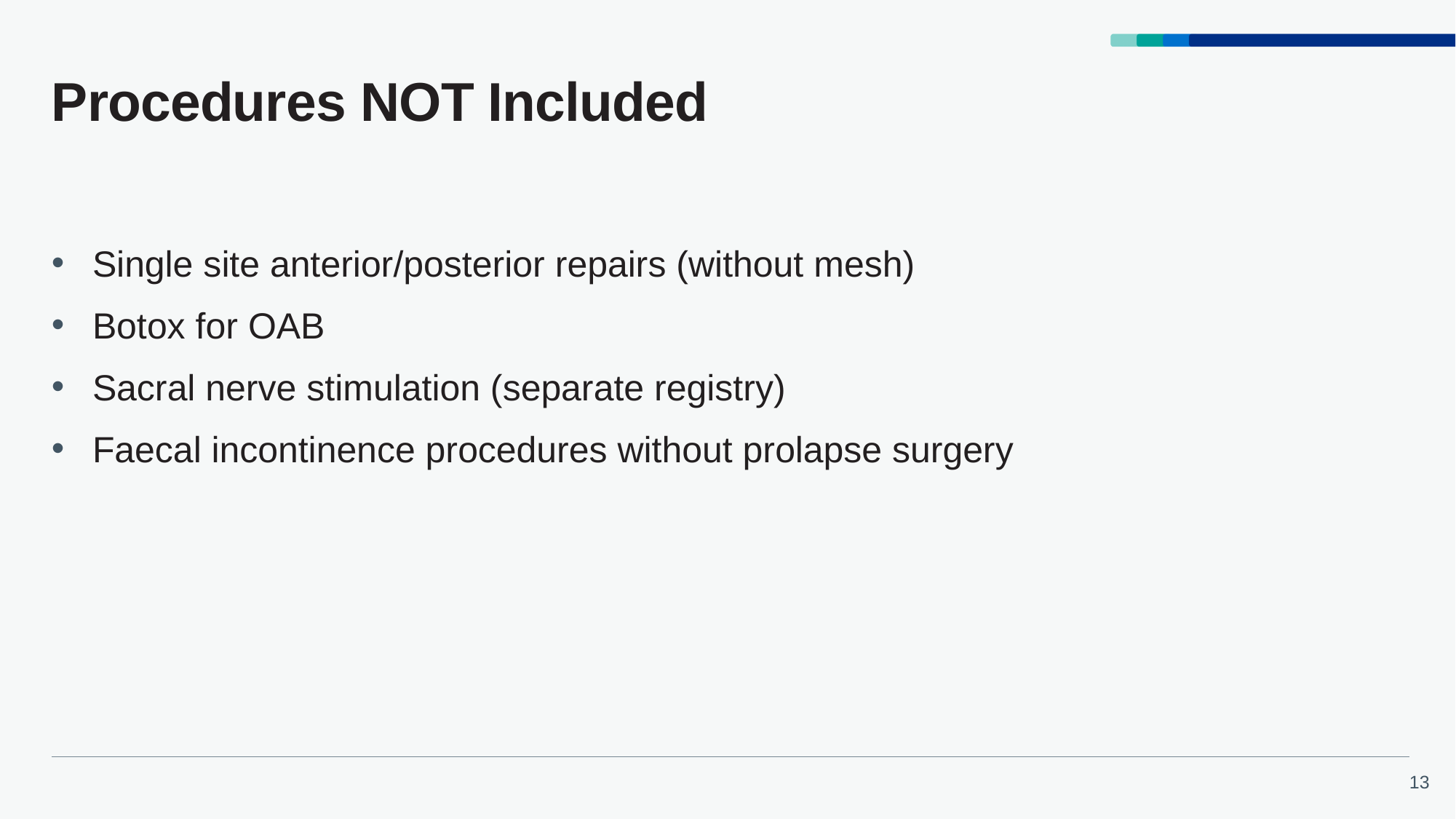

# Procedures NOT Included
Single site anterior/posterior repairs (without mesh)
Botox for OAB
Sacral nerve stimulation (separate registry)
Faecal incontinence procedures without prolapse surgery